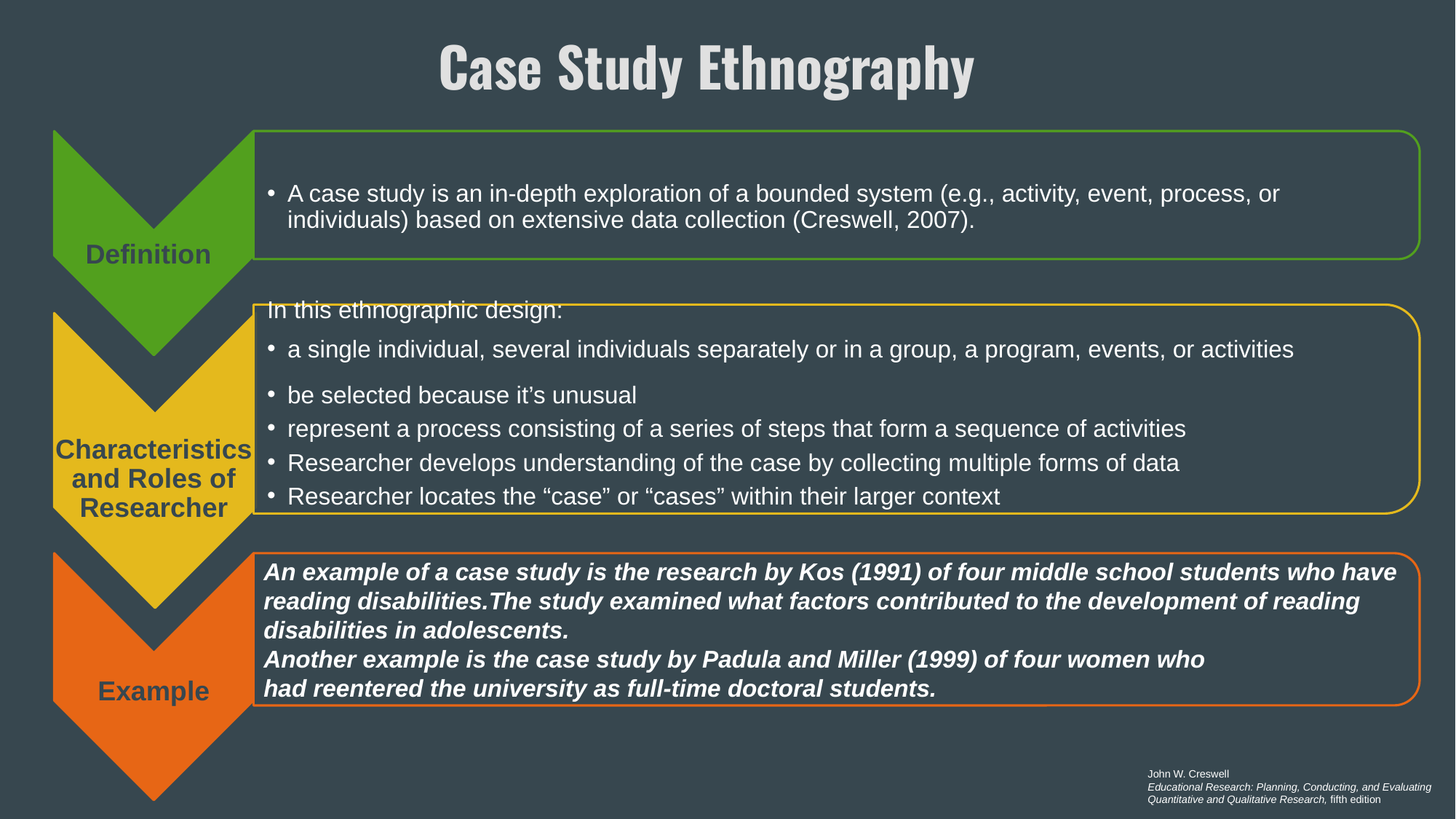

# Case Study Ethnography

A case study is an in-depth exploration of a bounded system (e.g., activity, event, process, or individuals) based on extensive data collection (Creswell, 2007).

Definition
In this ethnographic design:
a single individual, several individuals separately or in a group, a program, events, or activities
be selected because it’s unusual
represent a process consisting of a series of steps that form a sequence of activities
Researcher develops understanding of the case by collecting multiple forms of data
Researcher locates the “case” or “cases” within their larger context

Characteristics and Roles of Researcher
An example of a case study is the research by Kos (1991) of four middle school students who have reading disabilities.The study examined what factors contributed to the development of reading disabilities in adolescents.
Another example is the case study by Padula and Miller (1999) of four women who
had reentered the university as full-time doctoral students.

Example
John W. Creswell
Educational Research: Planning, Conducting, and Evaluating Quantitative and Qualitative Research, fifth edition